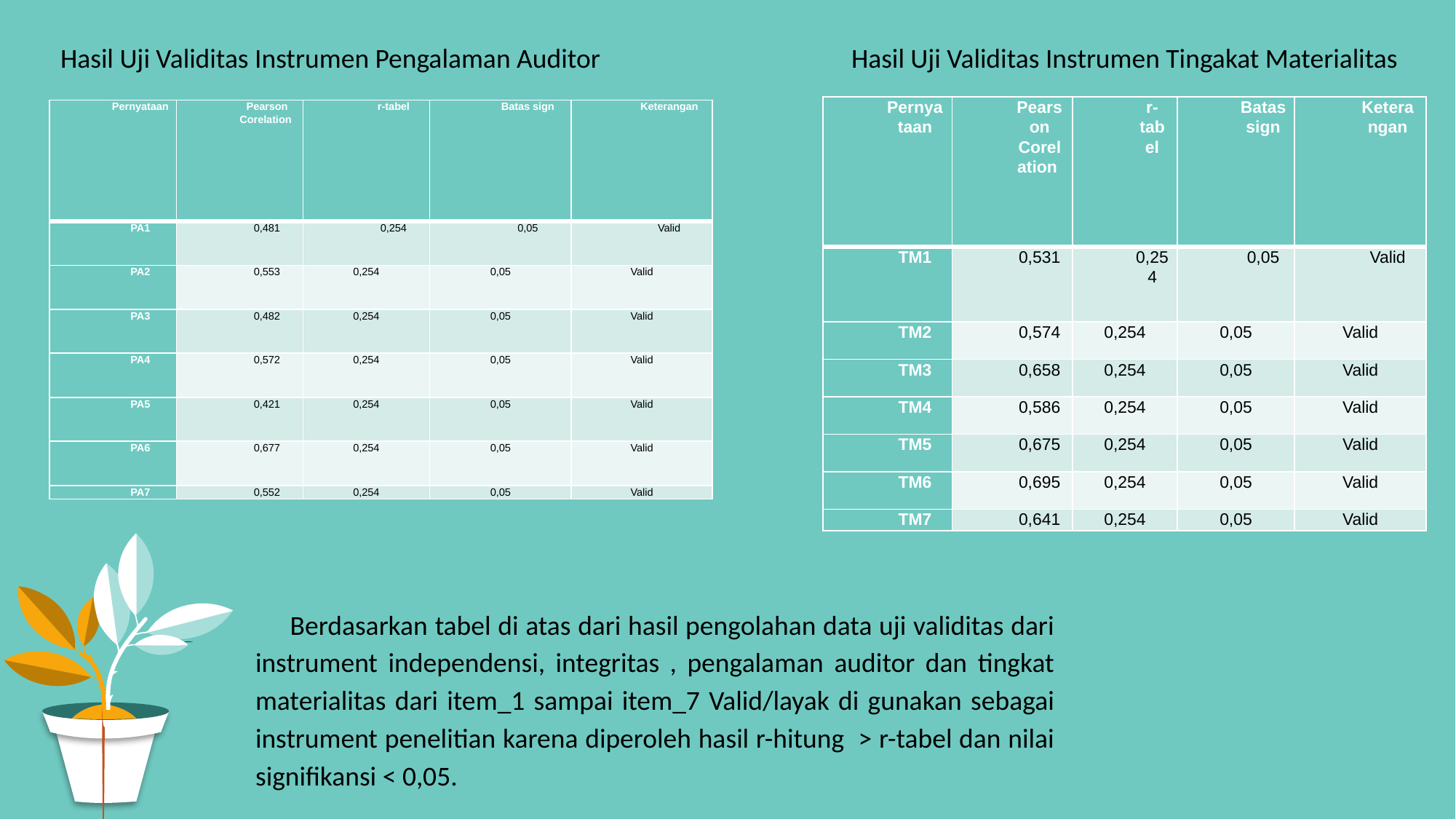

Hasil Uji Validitas Instrumen Pengalaman Auditor
Hasil Uji Validitas Instrumen Tingakat Materialitas
| Pernyataan | Pearson Corelation | r-tabel | Batas sign | Keterangan |
| --- | --- | --- | --- | --- |
| TM1 | 0,531 | 0,254 | 0,05 | Valid |
| TM2 | 0,574 | 0,254 | 0,05 | Valid |
| TM3 | 0,658 | 0,254 | 0,05 | Valid |
| TM4 | 0,586 | 0,254 | 0,05 | Valid |
| TM5 | 0,675 | 0,254 | 0,05 | Valid |
| TM6 | 0,695 | 0,254 | 0,05 | Valid |
| TM7 | 0,641 | 0,254 | 0,05 | Valid |
| Pernyataan | Pearson Corelation | r-tabel | Batas sign | Keterangan |
| --- | --- | --- | --- | --- |
| PA1 | 0,481 | 0,254 | 0,05 | Valid |
| PA2 | 0,553 | 0,254 | 0,05 | Valid |
| PA3 | 0,482 | 0,254 | 0,05 | Valid |
| PA4 | 0,572 | 0,254 | 0,05 | Valid |
| PA5 | 0,421 | 0,254 | 0,05 | Valid |
| PA6 | 0,677 | 0,254 | 0,05 | Valid |
| PA7 | 0,552 | 0,254 | 0,05 | Valid |

Berdasarkan tabel di atas dari hasil pengolahan data uji validitas dari instrument independensi, integritas , pengalaman auditor dan tingkat materialitas dari item_1 sampai item_7 Valid/layak di gunakan sebagai instrument penelitian karena diperoleh hasil r-hitung  > r-tabel dan nilai signifikansi < 0,05.